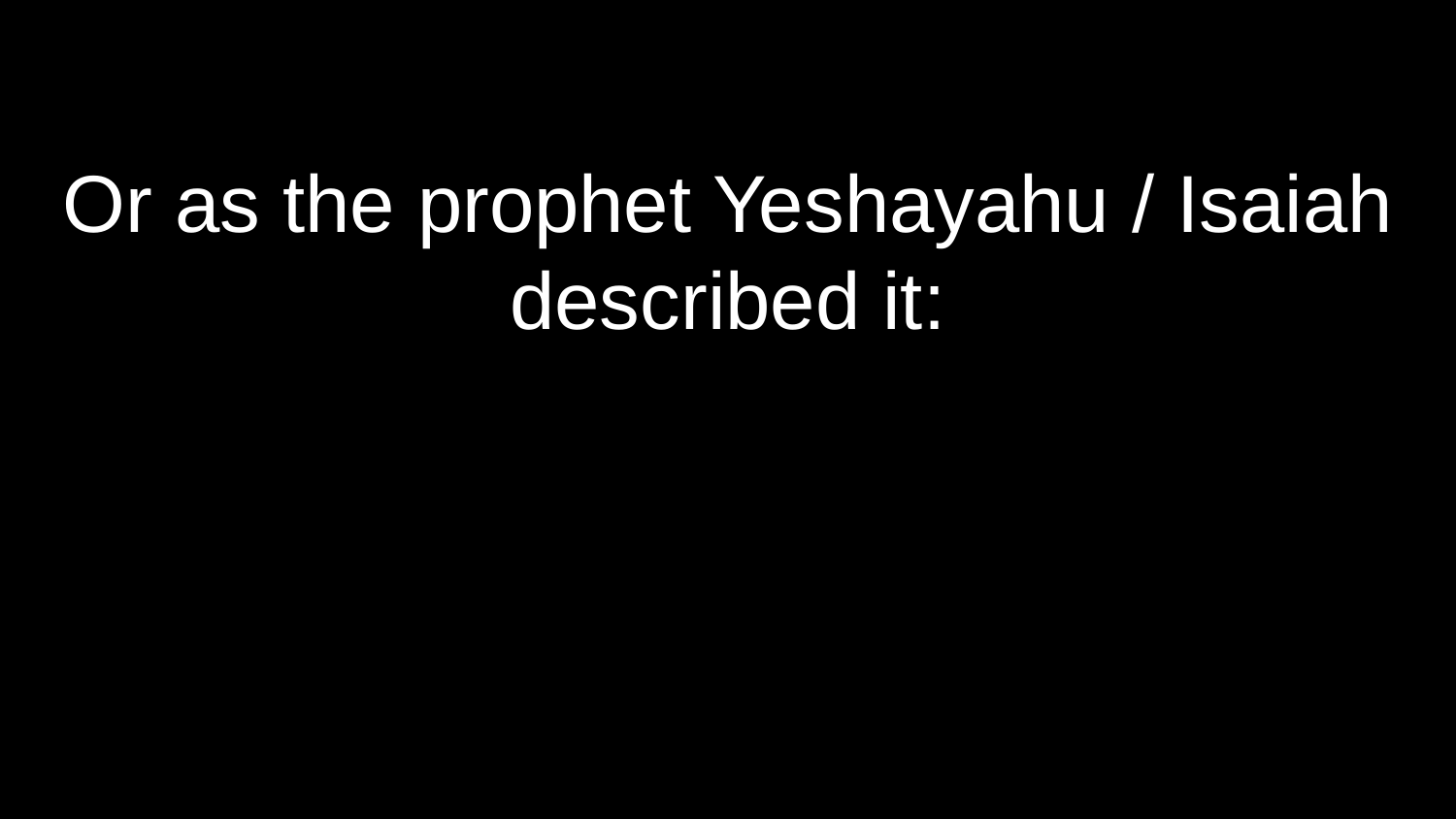

Or as the prophet Yeshayahu / Isaiah described it: